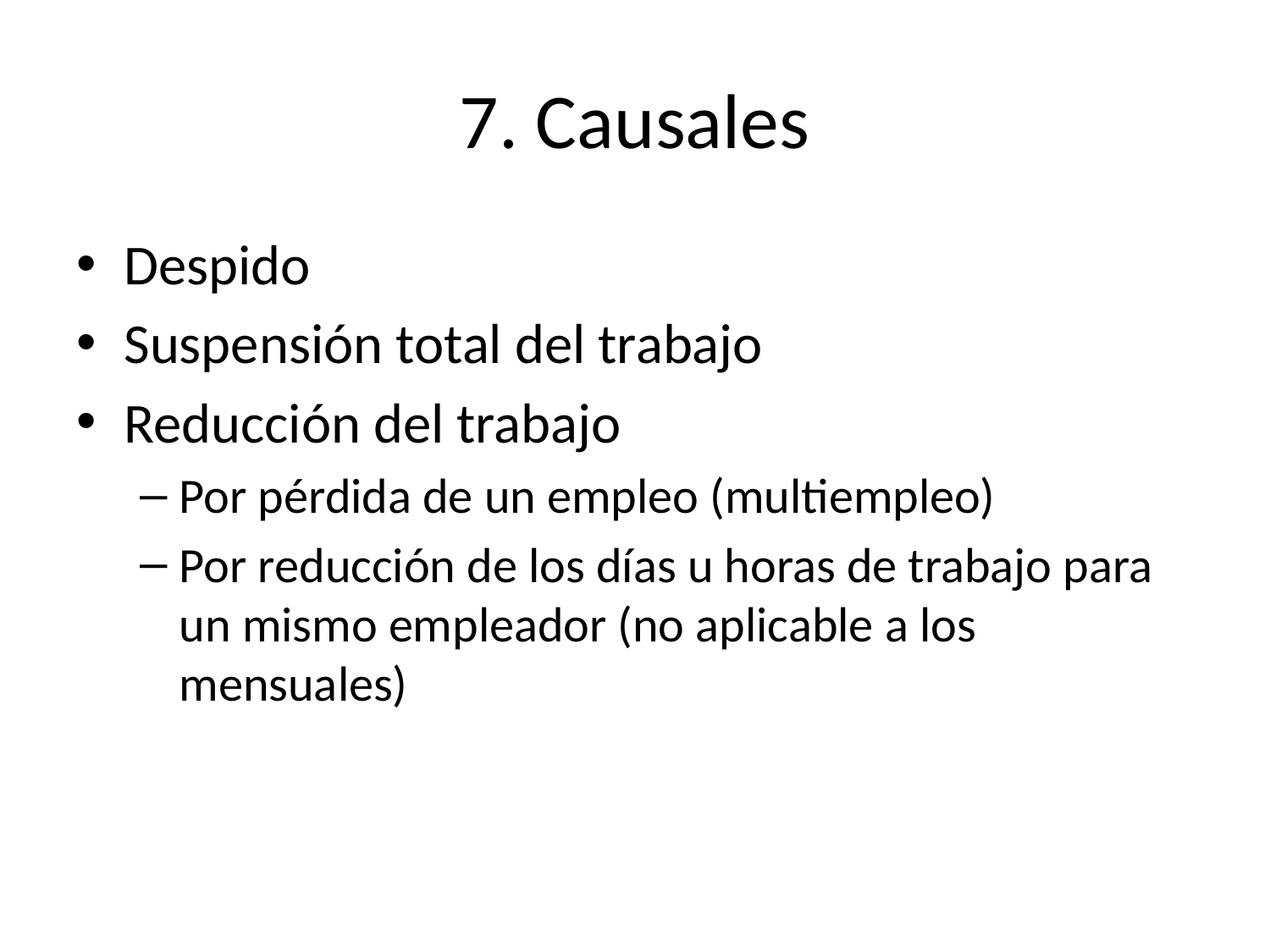

# 7. Causales
Despido
Suspensión total del trabajo
Reducción del trabajo
Por pérdida de un empleo (multiempleo)
Por reducción de los días u horas de trabajo para un mismo empleador (no aplicable a los mensuales)